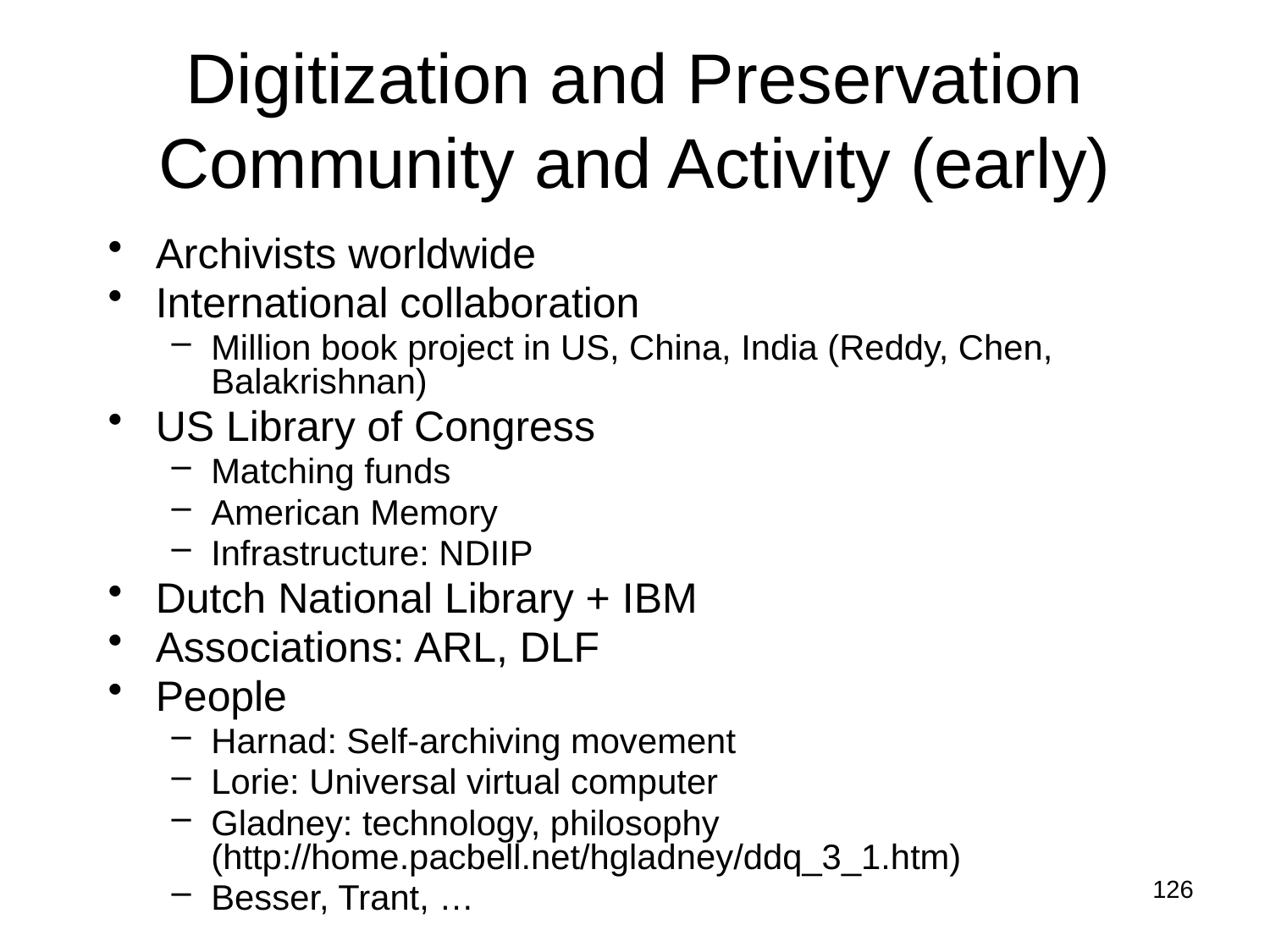

# Digitization and Preservation Community and Activity (early)
Archivists worldwide
International collaboration
Million book project in US, China, India (Reddy, Chen, Balakrishnan)
US Library of Congress
Matching funds
American Memory
Infrastructure: NDIIP
Dutch National Library + IBM
Associations: ARL, DLF
People
Harnad: Self-archiving movement
Lorie: Universal virtual computer
Gladney: technology, philosophy (http://home.pacbell.net/hgladney/ddq_3_1.htm)
Besser, Trant, …
126